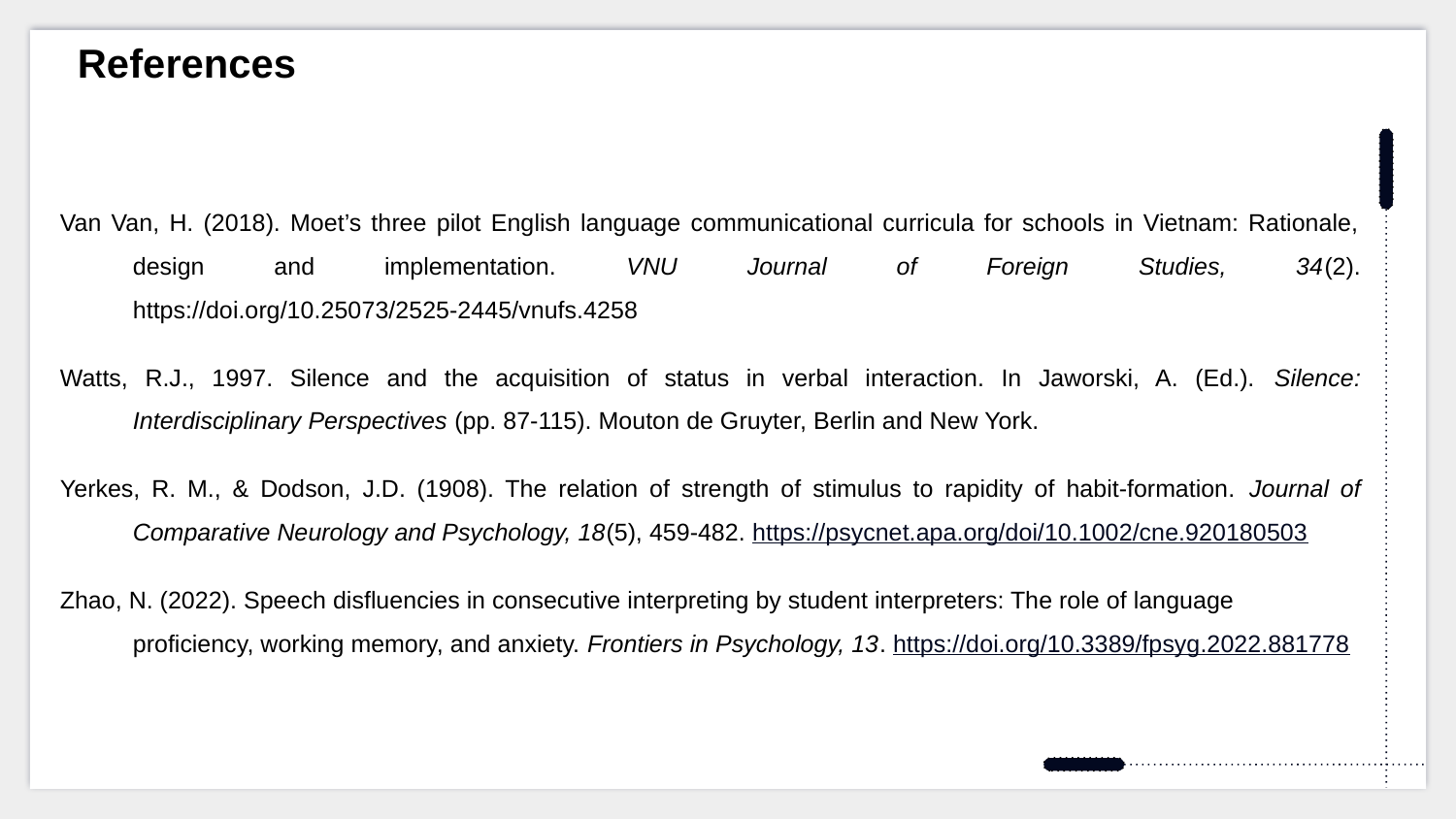

References
Van Van, H. (2018). Moet’s three pilot English language communicational curricula for schools in Vietnam: Rationale, design and implementation. VNU Journal of Foreign Studies, 34(2). https://doi.org/10.25073/2525-2445/vnufs.4258
Watts, R.J., 1997. Silence and the acquisition of status in verbal interaction. In Jaworski, A. (Ed.). Silence: Interdisciplinary Perspectives (pp. 87-115). Mouton de Gruyter, Berlin and New York.
Yerkes, R. M., & Dodson, J.D. (1908). The relation of strength of stimulus to rapidity of habit-formation. Journal of Comparative Neurology and Psychology, 18(5), 459-482. https://psycnet.apa.org/doi/10.1002/cne.920180503
Zhao, N. (2022). Speech disfluencies in consecutive interpreting by student interpreters: The role of language proficiency, working memory, and anxiety. Frontiers in Psychology, 13. https://doi.org/10.3389/fpsyg.2022.881778